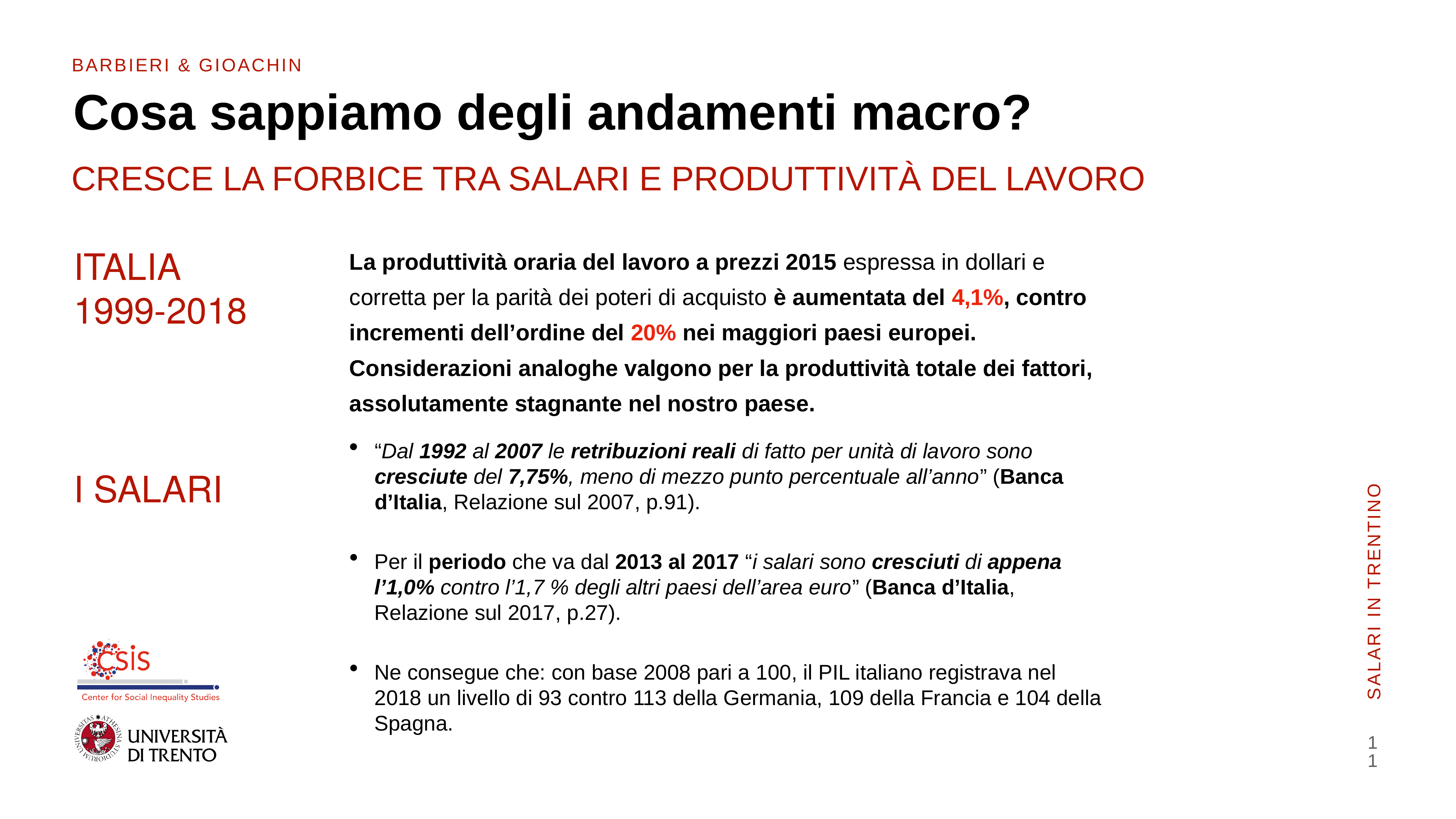

BARBIERI & GIOACHIN
Cosa sappiamo degli andamenti macro?
CRESCE LA FORBICE TRA SALARI E PRODUTTIVITÀ DEL LAVORO
La produttività oraria del lavoro a prezzi 2015 espressa in dollari e corretta per la parità dei poteri di acquisto è aumentata del 4,1%, contro incrementi dell’ordine del 20% nei maggiori paesi europei. Considerazioni analoghe valgono per la produttività totale dei fattori, assolutamente stagnante nel nostro paese.
ITALIA
1999-2018
“Dal 1992 al 2007 le retribuzioni reali di fatto per unità di lavoro sono cresciute del 7,75%, meno di mezzo punto percentuale all’anno” (Banca d’Italia, Relazione sul 2007, p.91).
Per il periodo che va dal 2013 al 2017 “i salari sono cresciuti di appena l’1,0% contro l’1,7 % degli altri paesi dell’area euro” (Banca d’Italia, Relazione sul 2017, p.27).
Ne consegue che: con base 2008 pari a 100, il PIL italiano registrava nel 2018 un livello di 93 contro 113 della Germania, 109 della Francia e 104 della Spagna.
I SALARI
SALARI IN TRENTINO
11